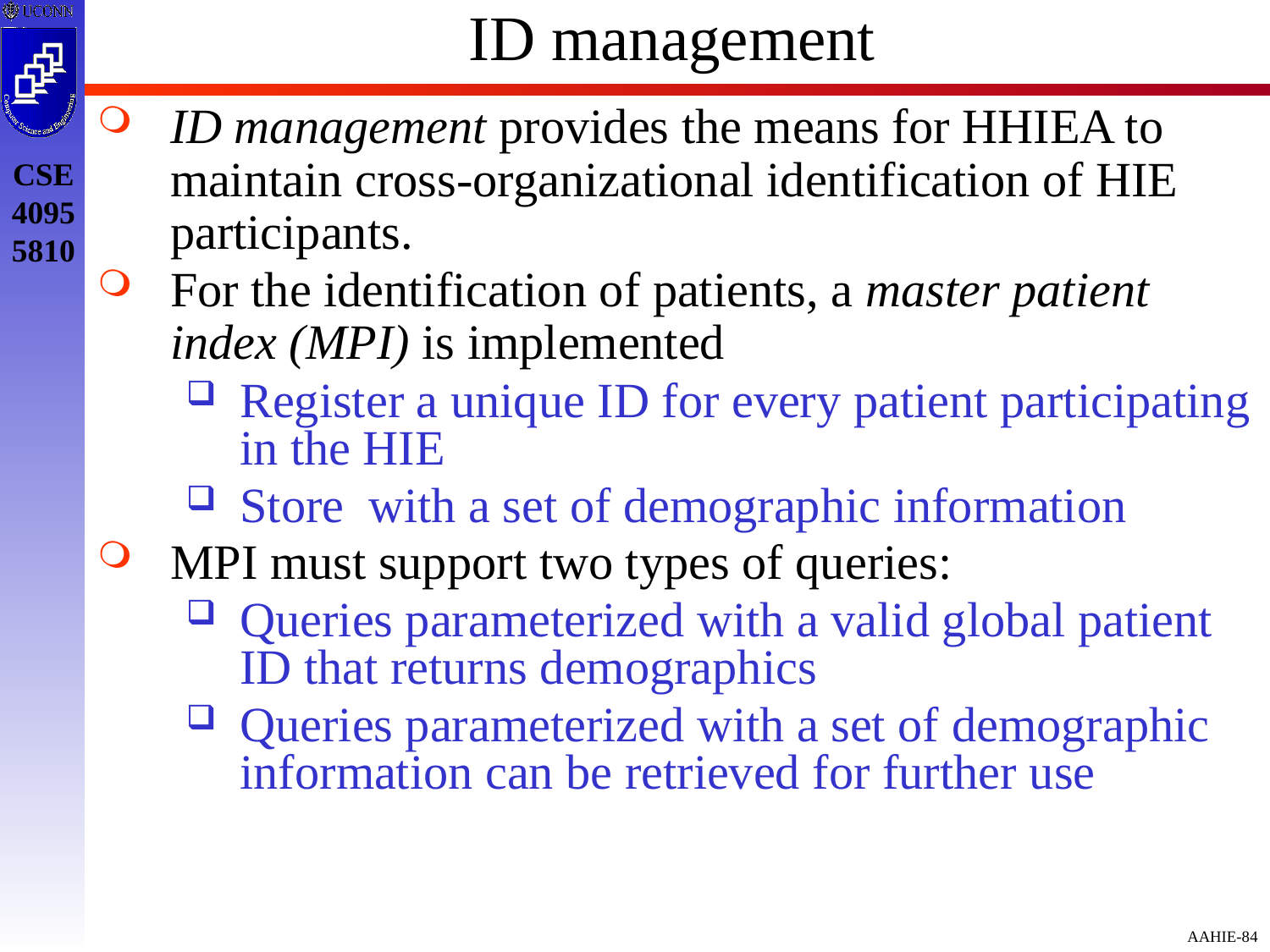

# ID management
ID management provides the means for HHIEA to maintain cross-organizational identification of HIE participants.
For the identification of patients, a master patient index (MPI) is implemented
Register a unique ID for every patient participating in the HIE
Store  with a set of demographic information
MPI must support two types of queries:
Queries parameterized with a valid global patient ID that returns demographics
Queries parameterized with a set of demographic information can be retrieved for further use